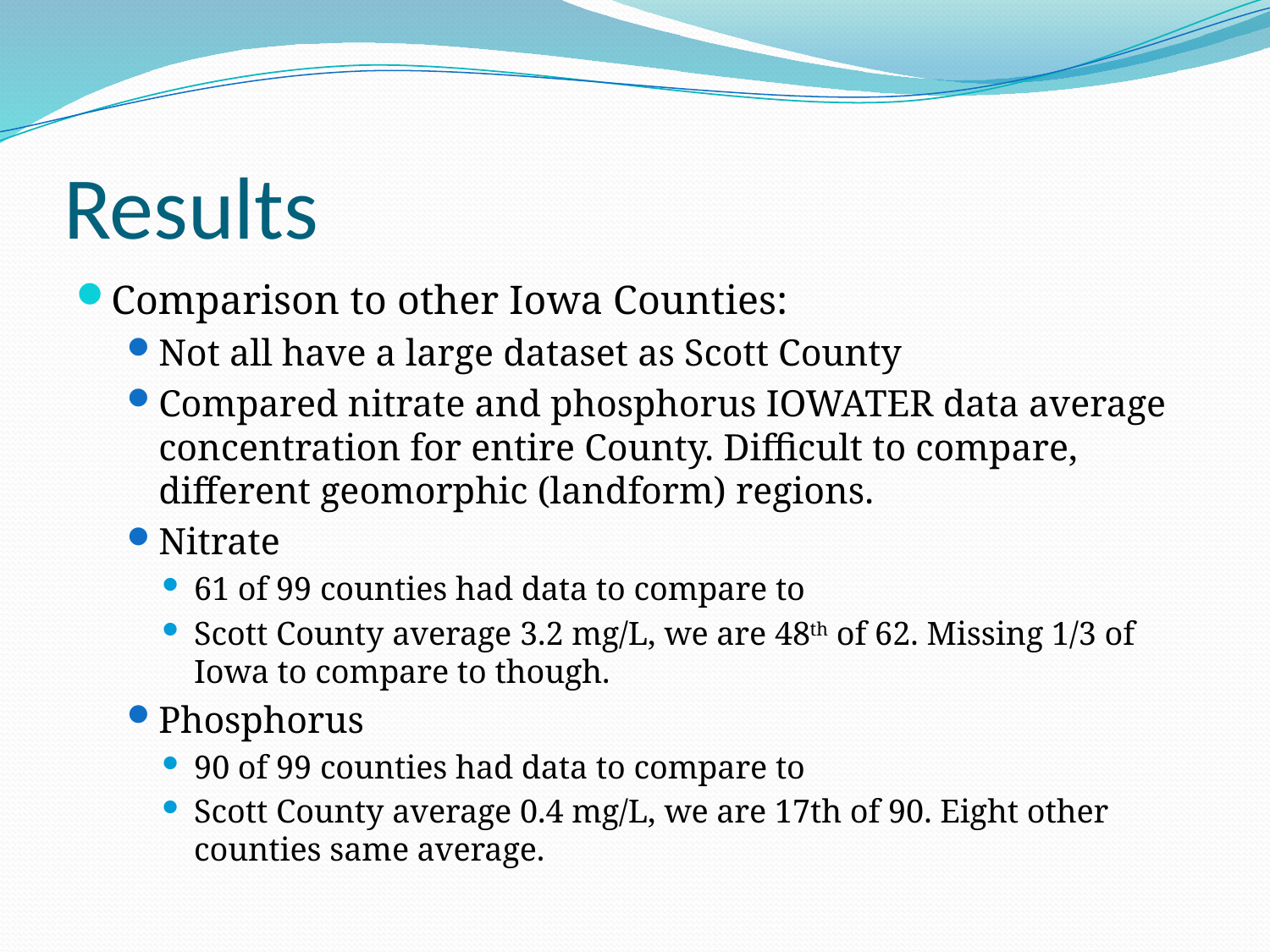

# Results
Comparison to other Iowa Counties:
Not all have a large dataset as Scott County
Compared nitrate and phosphorus IOWATER data average concentration for entire County. Difficult to compare, different geomorphic (landform) regions.
Nitrate
61 of 99 counties had data to compare to
Scott County average 3.2 mg/L, we are 48th of 62. Missing 1/3 of Iowa to compare to though.
Phosphorus
90 of 99 counties had data to compare to
Scott County average 0.4 mg/L, we are 17th of 90. Eight other counties same average.